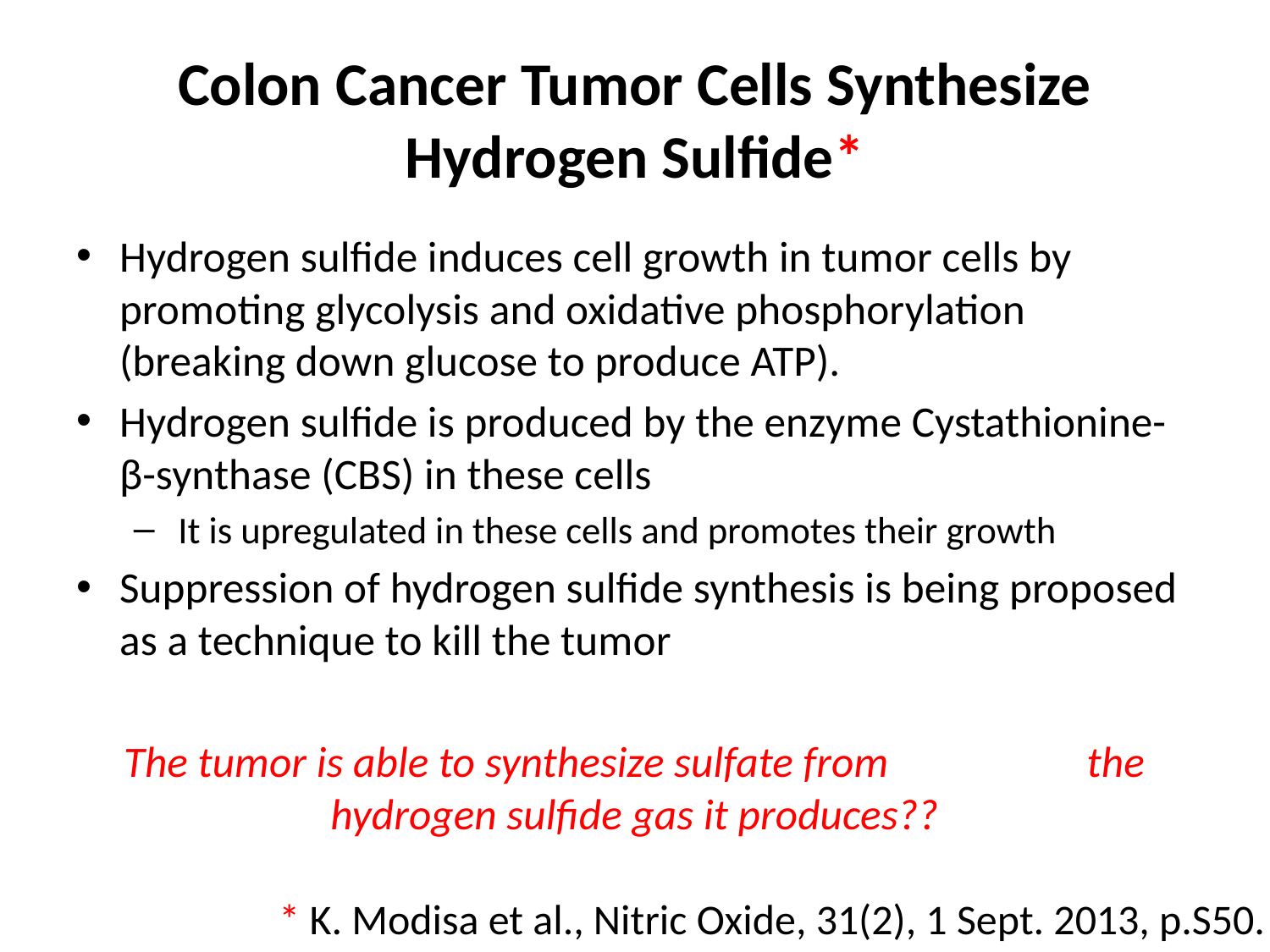

# Colon Cancer Tumor Cells Synthesize Hydrogen Sulfide*
Hydrogen sulfide induces cell growth in tumor cells by promoting glycolysis and oxidative phosphorylation (breaking down glucose to produce ATP).
Hydrogen sulfide is produced by the enzyme Cystathionine-β-synthase (CBS) in these cells
 It is upregulated in these cells and promotes their growth
Suppression of hydrogen sulfide synthesis is being proposed as a technique to kill the tumor

The tumor is able to synthesize sulfate from                    the hydrogen sulfide gas it produces??
* K. Modisa et al., Nitric Oxide, 31(2), 1 Sept. 2013, p.S50.